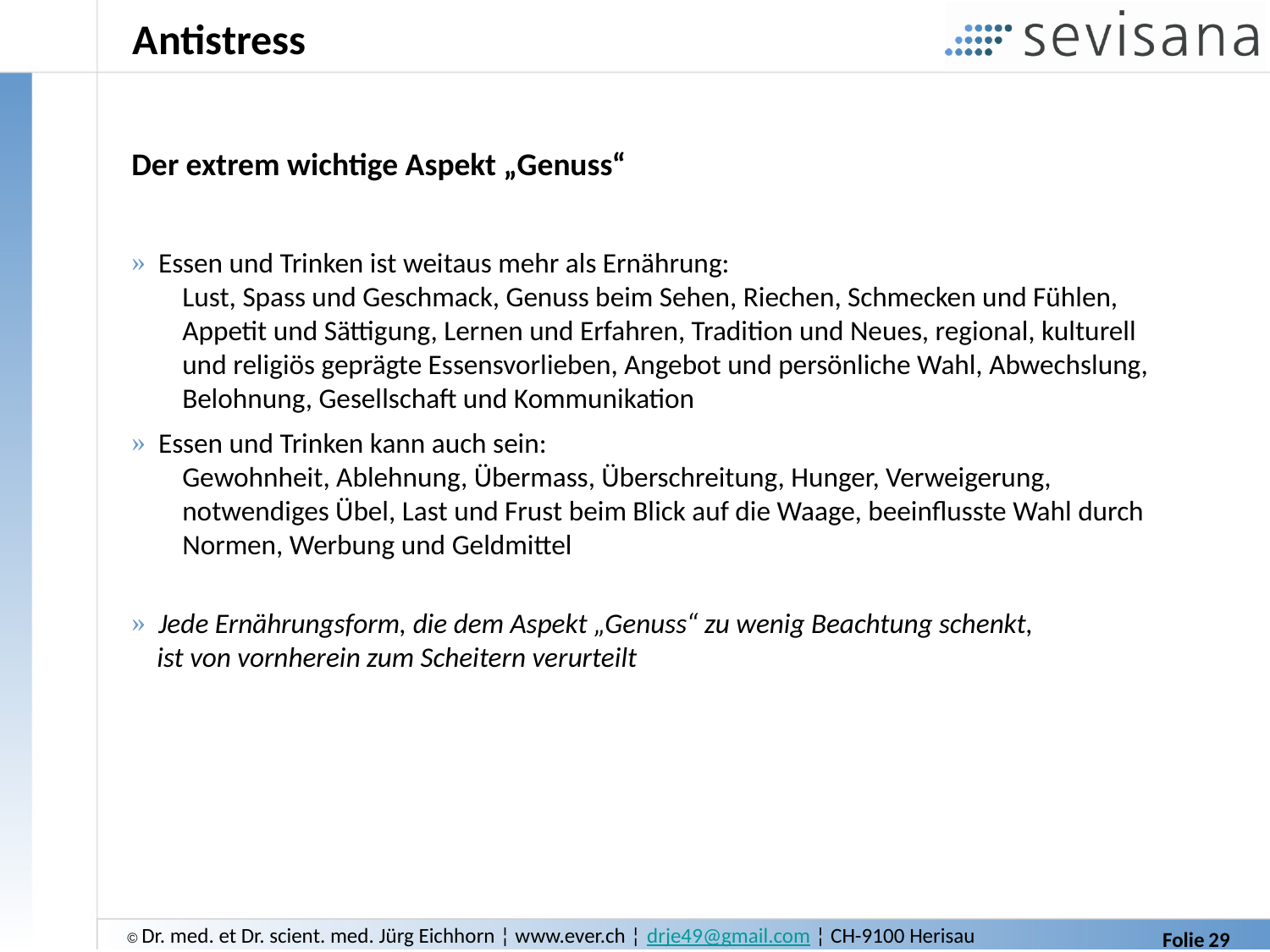

# Antistress
Der extrem wichtige Aspekt „Genuss“

  Essen und Trinken ist weitaus mehr als Ernährung:
        Lust, Spass und Geschmack, Genuss beim Sehen, Riechen, Schmecken und Fühlen,
        Appetit und Sättigung, Lernen und Erfahren, Tradition und Neues, regional, kulturell
        und religiös geprägte Essensvorlieben, Angebot und persönliche Wahl, Abwechslung,
        Belohnung, Gesellschaft und Kommunikation
  Essen und Trinken kann auch sein:
        Gewohnheit, Ablehnung, Übermass, Überschreitung, Hunger, Verweigerung,
        notwendiges Übel, Last und Frust beim Blick auf die Waage, beeinflusste Wahl durch
        Normen, Werbung und Geldmittel
  Jede Ernährungsform, die dem Aspekt „Genuss“ zu wenig Beachtung schenkt,
    ist von vornherein zum Scheitern verurteilt